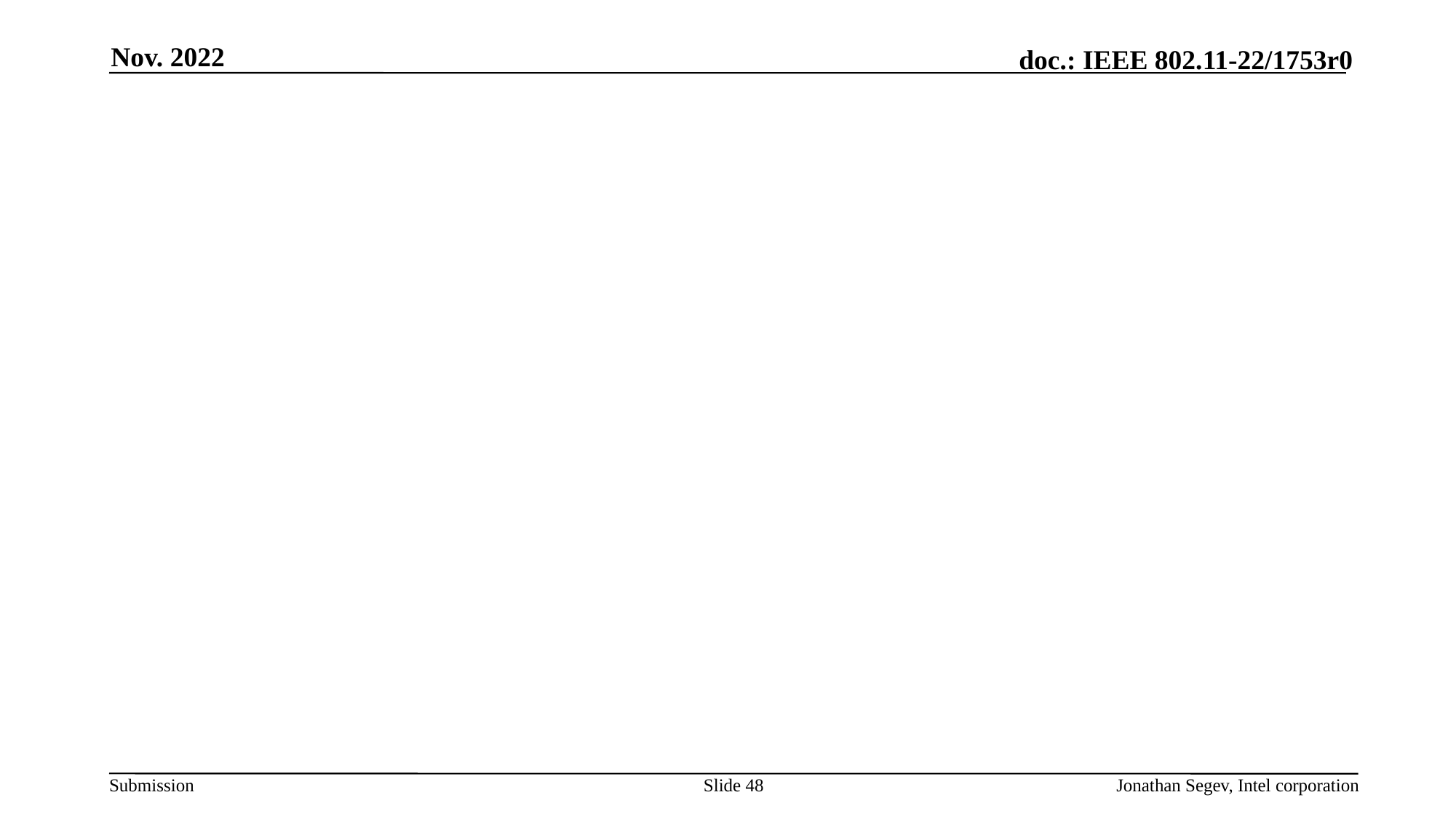

Nov. 2022
#

Slide 48
Jonathan Segev, Intel corporation